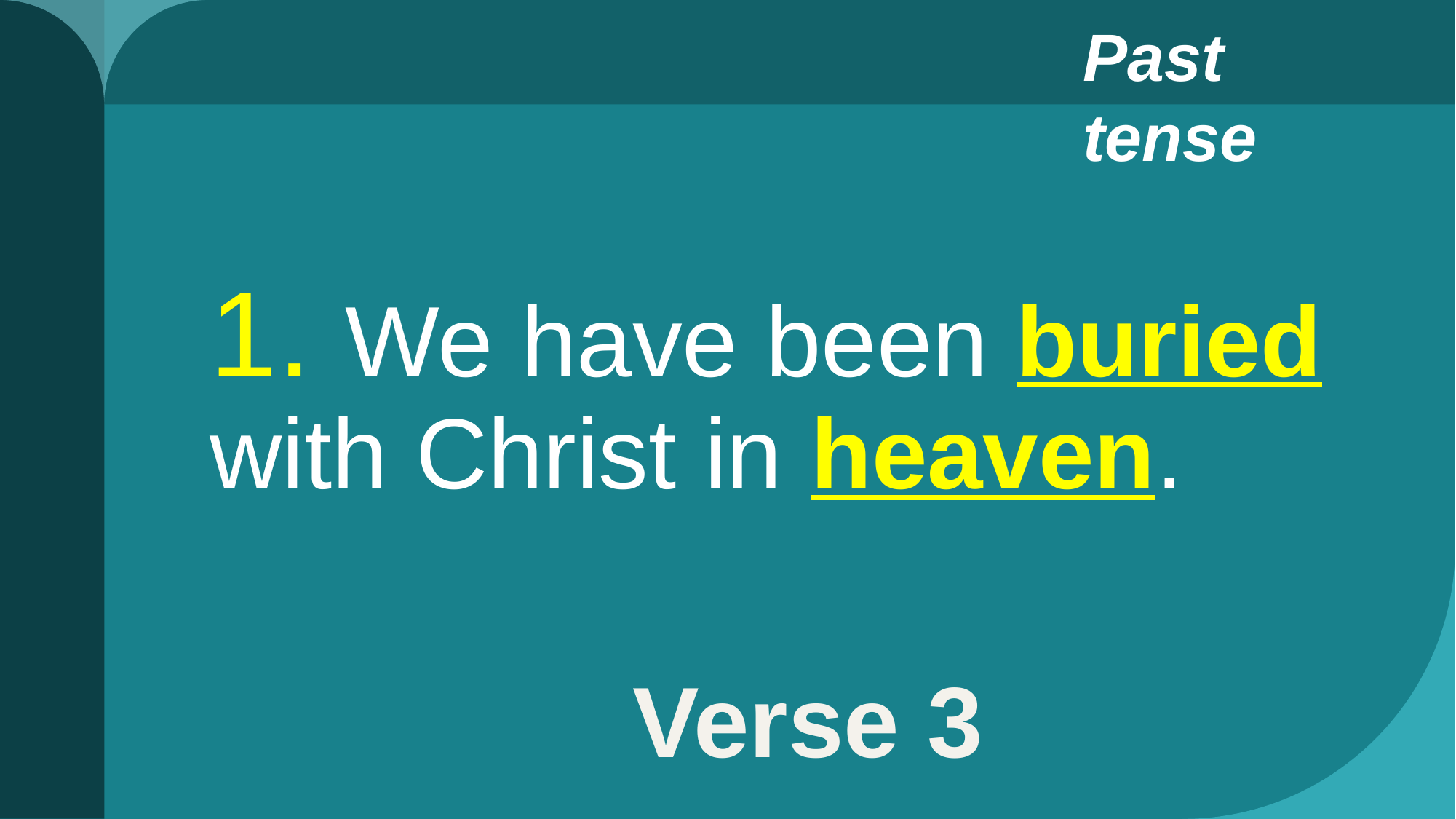

Past tense
# 1. We have been buried with Christ in heaven.
Verse 3